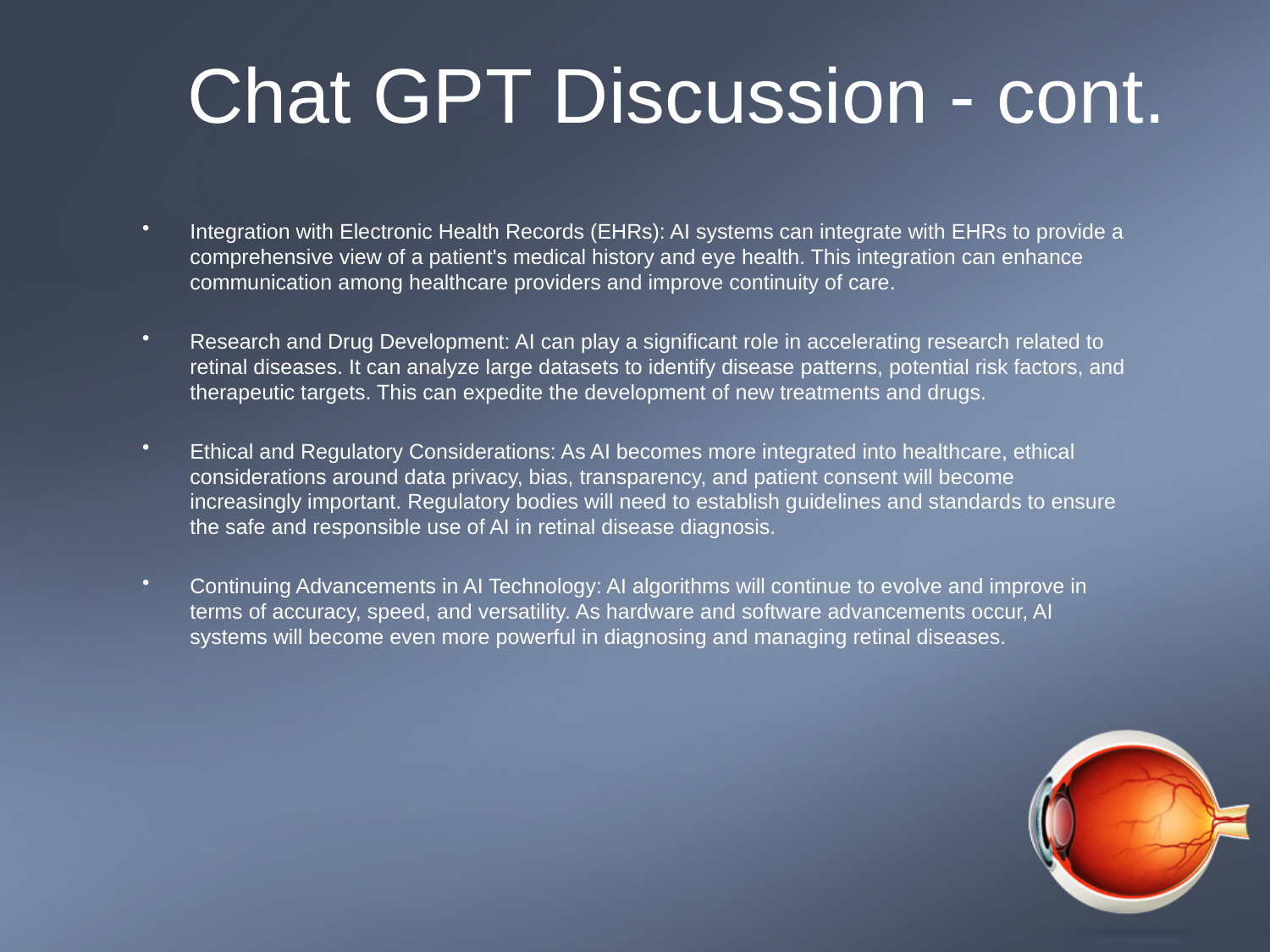

# Chat GPT Discussion - cont.
Integration with Electronic Health Records (EHRs): AI systems can integrate with EHRs to provide a comprehensive view of a patient's medical history and eye health. This integration can enhance communication among healthcare providers and improve continuity of care.

Research and Drug Development: AI can play a significant role in accelerating research related to retinal diseases. It can analyze large datasets to identify disease patterns, potential risk factors, and therapeutic targets. This can expedite the development of new treatments and drugs.

Ethical and Regulatory Considerations: As AI becomes more integrated into healthcare, ethical considerations around data privacy, bias, transparency, and patient consent will become increasingly important. Regulatory bodies will need to establish guidelines and standards to ensure the safe and responsible use of AI in retinal disease diagnosis.

Continuing Advancements in AI Technology: AI algorithms will continue to evolve and improve in terms of accuracy, speed, and versatility. As hardware and software advancements occur, AI systems will become even more powerful in diagnosing and managing retinal diseases.